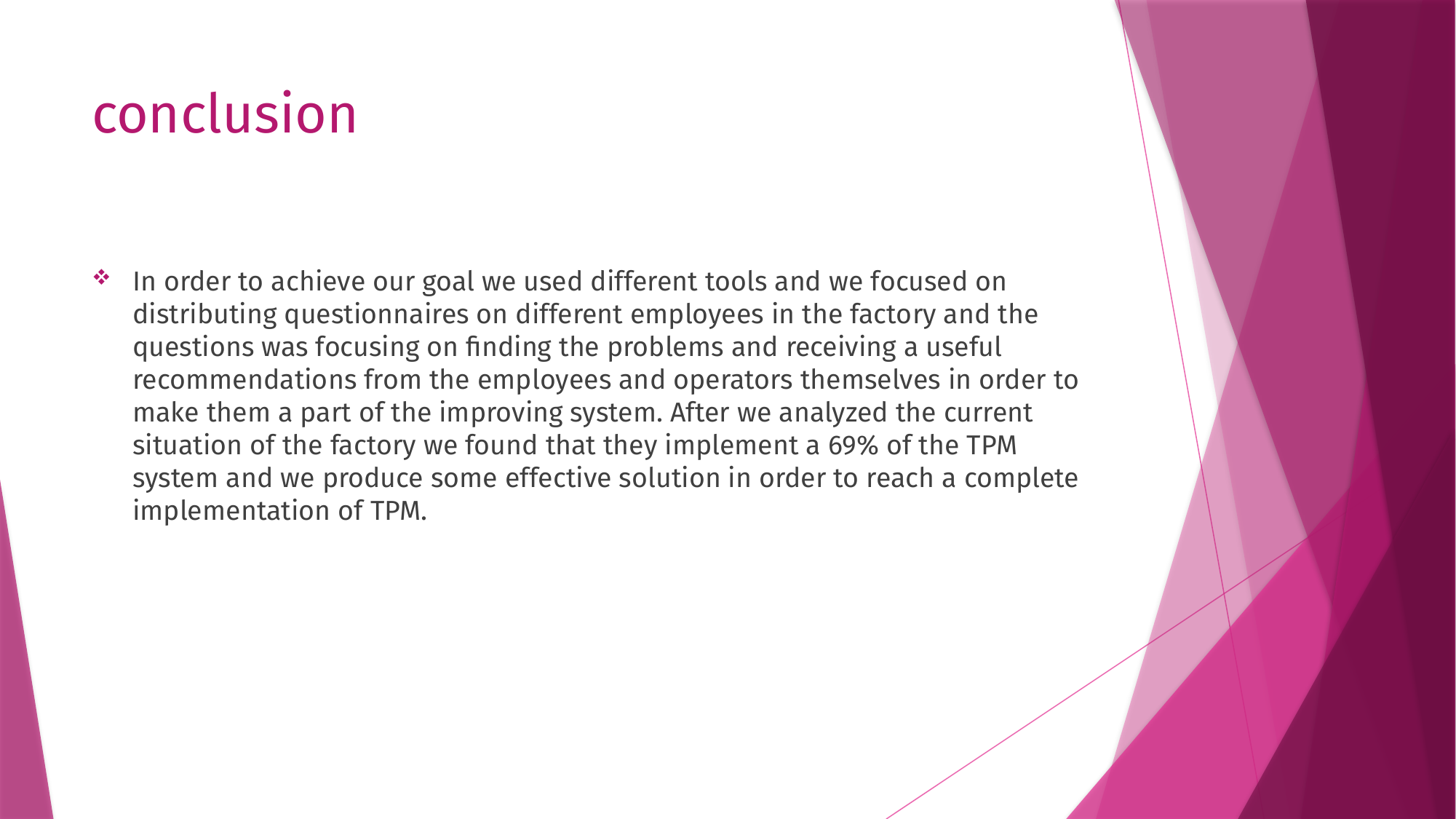

# conclusion
In order to achieve our goal we used different tools and we focused on distributing questionnaires on different employees in the factory and the questions was focusing on finding the problems and receiving a useful recommendations from the employees and operators themselves in order to make them a part of the improving system. After we analyzed the current situation of the factory we found that they implement a 69% of the TPM system and we produce some effective solution in order to reach a complete implementation of TPM.